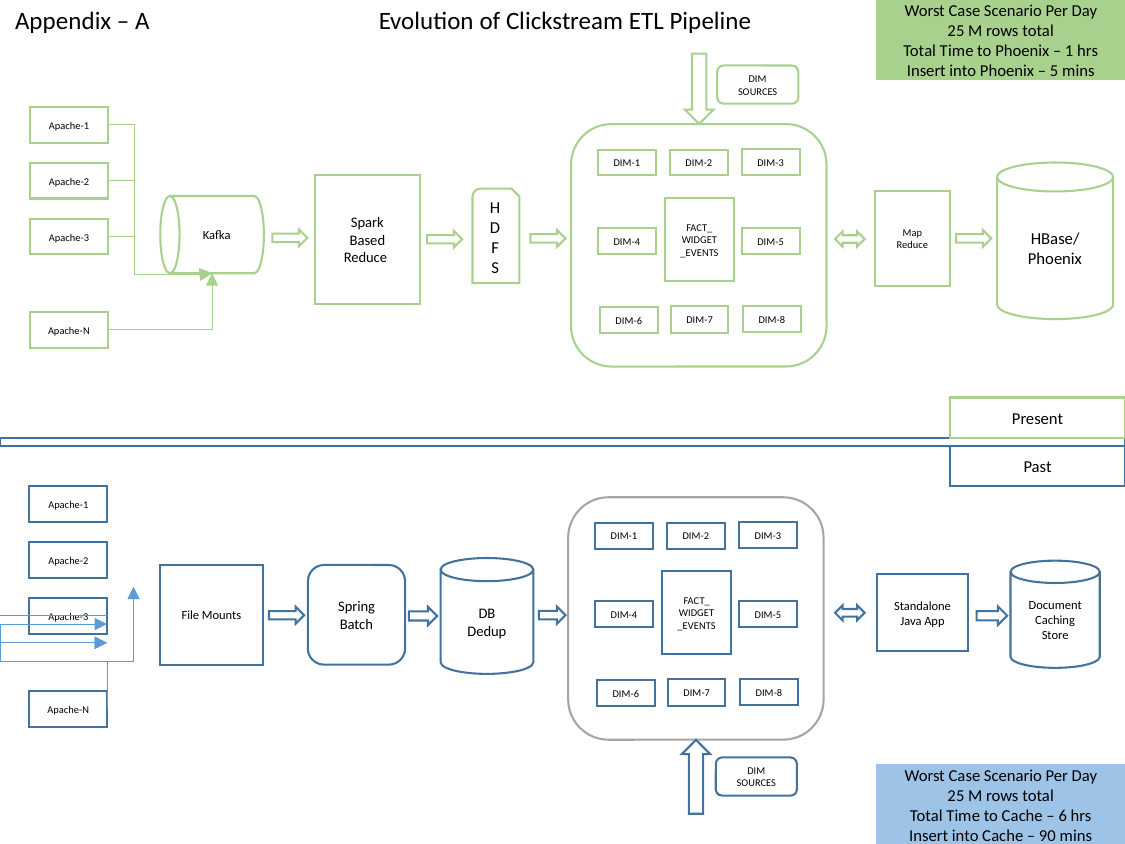

# Appendix – A                                        Evolution of Clickstream ETL Pipeline
Worst Case Scenario Per Day
25 M rows total
Total Time to Phoenix – 1 hrs
Insert into Phoenix – 5 mins

DIM SOURCES
Apache-1

DIM-3
DIM-1
DIM-2
HBase/
Phoenix
Apache-2
Spark
Based Reduce
Kafka
HDFS
Map
Reduce
FACT_
WIDGET_EVENTS
Apache-3
DIM-4
DIM-5

DIM-7
DIM-8
DIM-6
Apache-N
Present

Past
Apache-1

DIM-3
DIM-1
DIM-2
Apache-2
DB
Dedup
Document Caching Store
File Mounts
Spring Batch
FACT_
WIDGET_EVENTS
Standalone
Java App
Apache-3
DIM-4
DIM-5

DIM-7
DIM-8
DIM-6
Apache-N

DIM SOURCES
Worst Case Scenario Per Day
25 M rows total
Total Time to Cache – 6 hrs
Insert into Cache – 90 mins